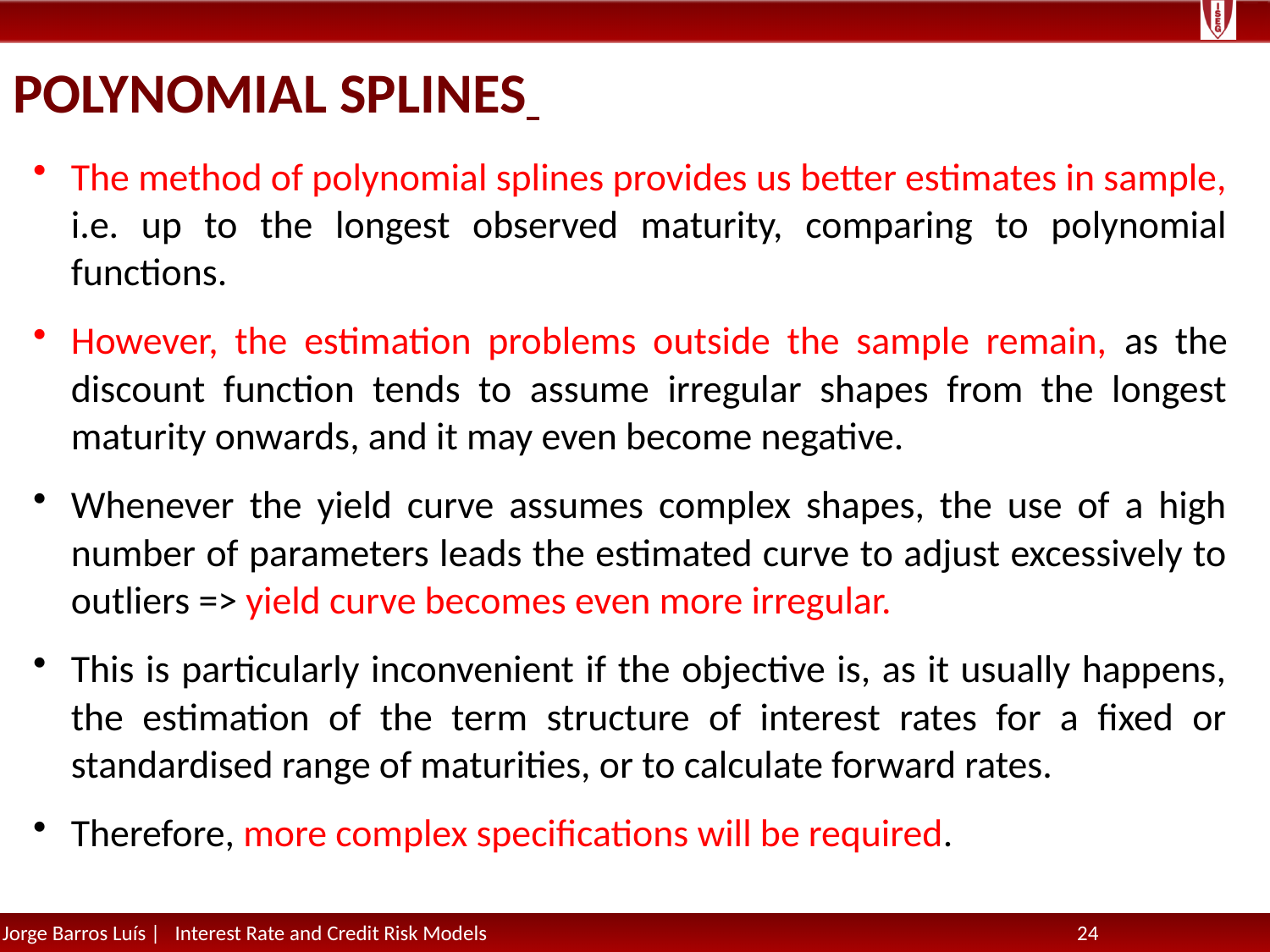

# Polynomial Splines

The method of polynomial splines provides us better estimates in sample, i.e. up to the longest observed maturity, comparing to polynomial functions.
However, the estimation problems outside the sample remain, as the discount function tends to assume irregular shapes from the longest maturity onwards, and it may even become negative.
Whenever the yield curve assumes complex shapes, the use of a high number of parameters leads the estimated curve to adjust excessively to outliers => yield curve becomes even more irregular.
This is particularly inconvenient if the objective is, as it usually happens, the estimation of the term structure of interest rates for a fixed or standardised range of maturities, or to calculate forward rates.
Therefore, more complex specifications will be required.